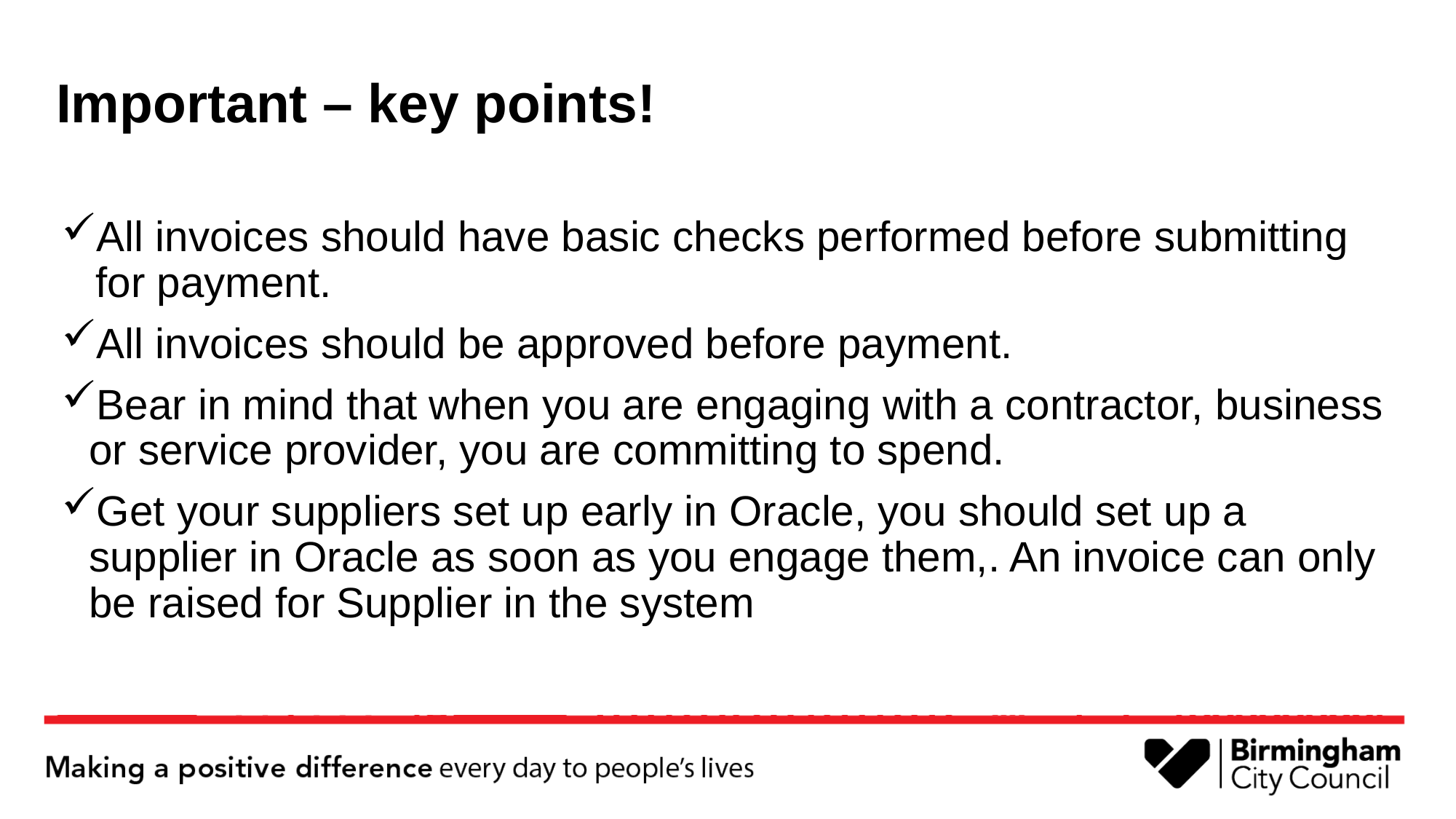

# Important – key points!

All invoices should have basic checks performed before submitting for payment.
All invoices should be approved before payment.
Bear in mind that when you are engaging with a contractor, business or service provider, you are committing to spend.
Get your suppliers set up early in Oracle, you should set up a supplier in Oracle as soon as you engage them,. An invoice can only be raised for Supplier in the system